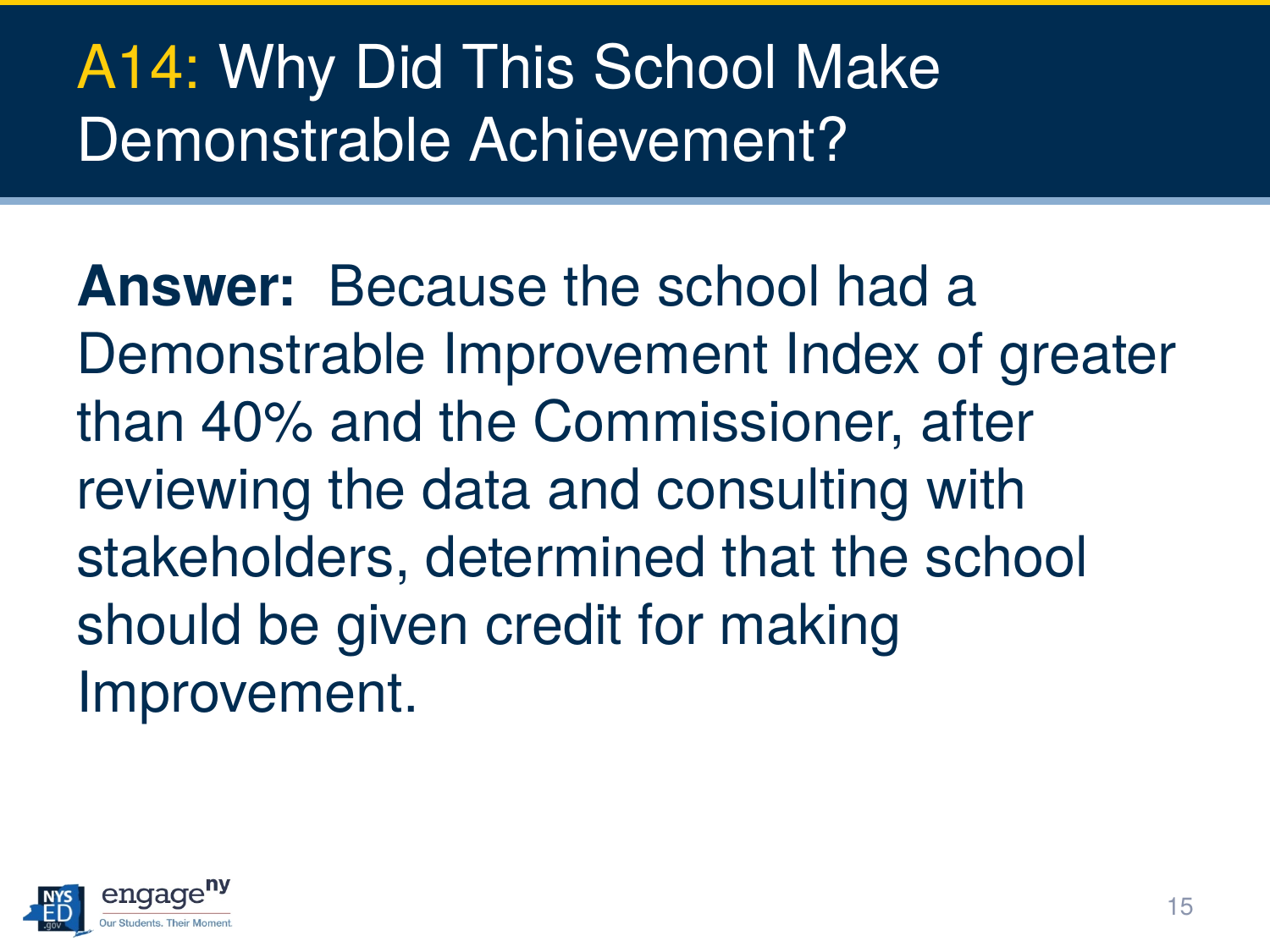

# A14: Why Did This School Make Demonstrable Achievement?
Answer:  Because the school had a Demonstrable Improvement Index of greater than 40% and the Commissioner, after reviewing the data and consulting with stakeholders, determined that the school should be given credit for making Improvement.
15